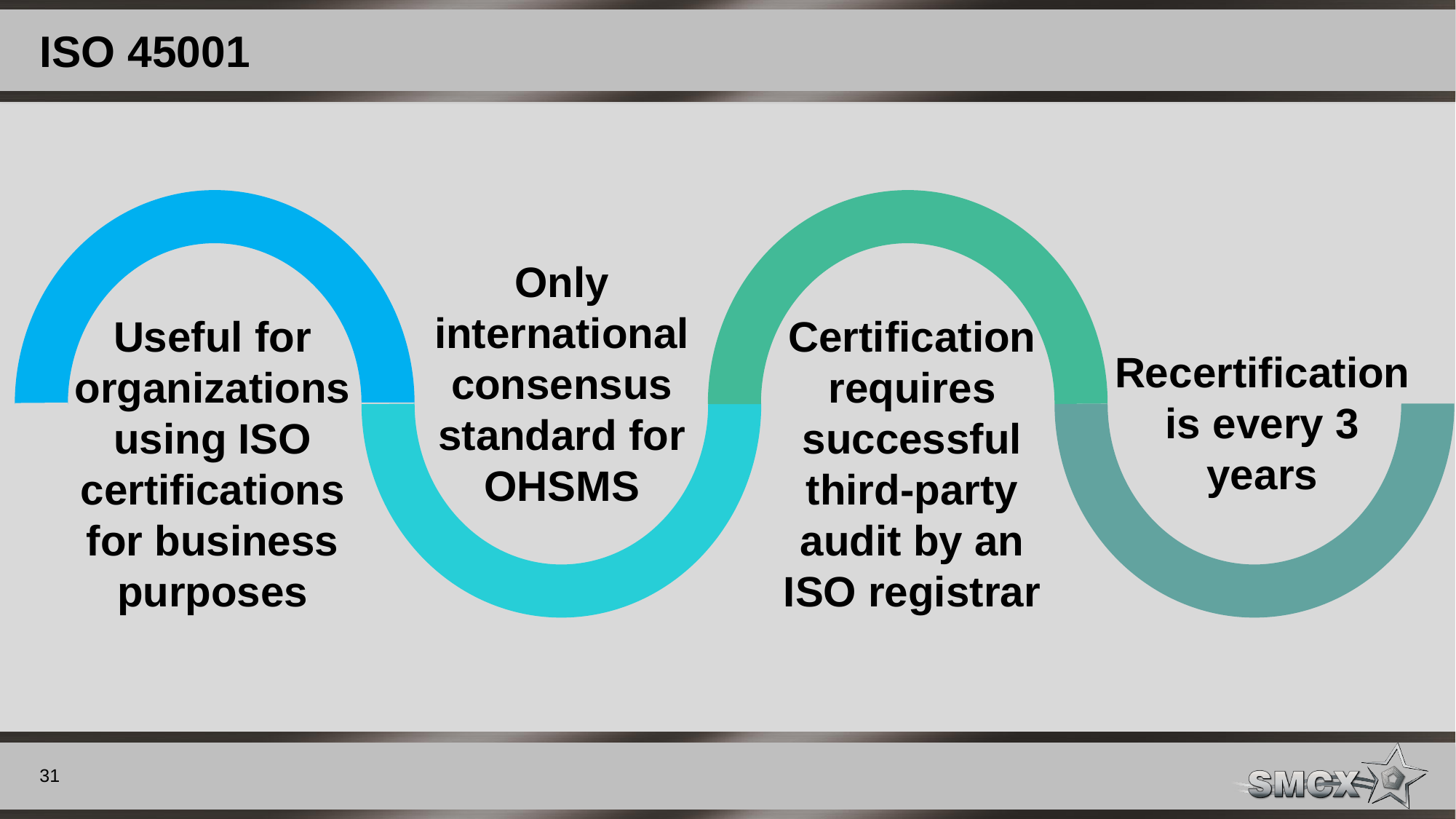

# ISO 45001

Only international consensus standard for OHSMS
Useful for organizations using ISO certifications for business purposes
Certification requires successful third-party audit by an ISO registrar
Recertification is every 3 years
31